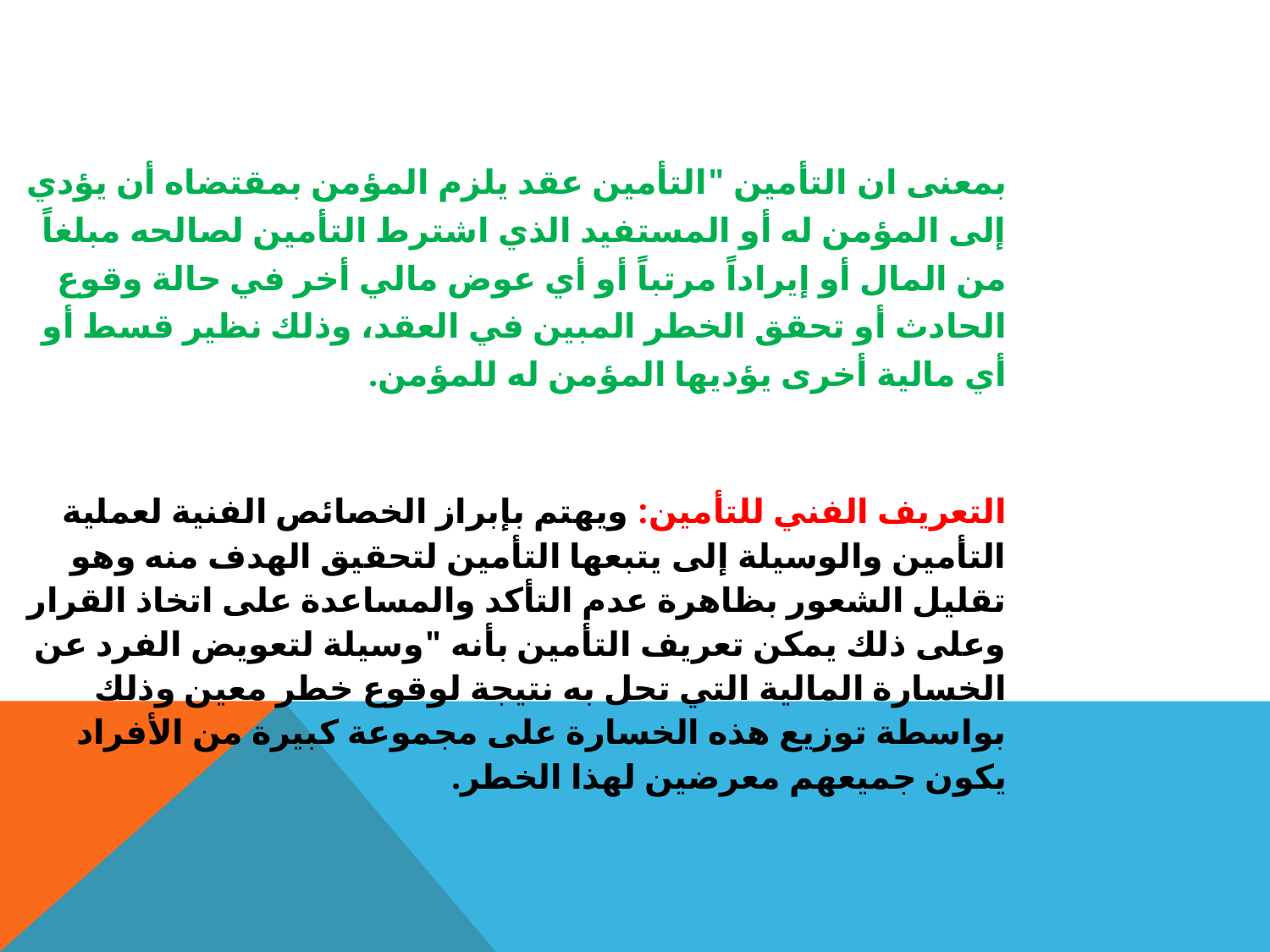

بمعنى ان التأمين "التأمين عقد يلزم المؤمن بمقتضاه أن يؤدي إلى المؤمن له أو المستفيد الذي اشترط التأمين لصالحه مبلغاً من المال أو إيراداً مرتباً أو أي عوض مالي أخر في حالة وقوع الحادث أو تحقق الخطر المبين في العقد، وذلك نظير قسط أو أي مالية أخرى يؤديها المؤمن له للمؤمن.

التعريف الفني للتأمين: ويهتم بإبراز الخصائص الفنية لعملية التأمين والوسيلة إلى يتبعها التأمين لتحقيق الهدف منه وهو تقليل الشعور بظاهرة عدم التأكد والمساعدة على اتخاذ القرار وعلى ذلك يمكن تعريف التأمين بأنه "وسيلة لتعويض الفرد عن الخسارة المالية التي تحل به نتيجة لوقوع خطر معين وذلك بواسطة توزيع هذه الخسارة على مجموعة كبيرة من الأفراد يكون جميعهم معرضين لهذا الخطر.